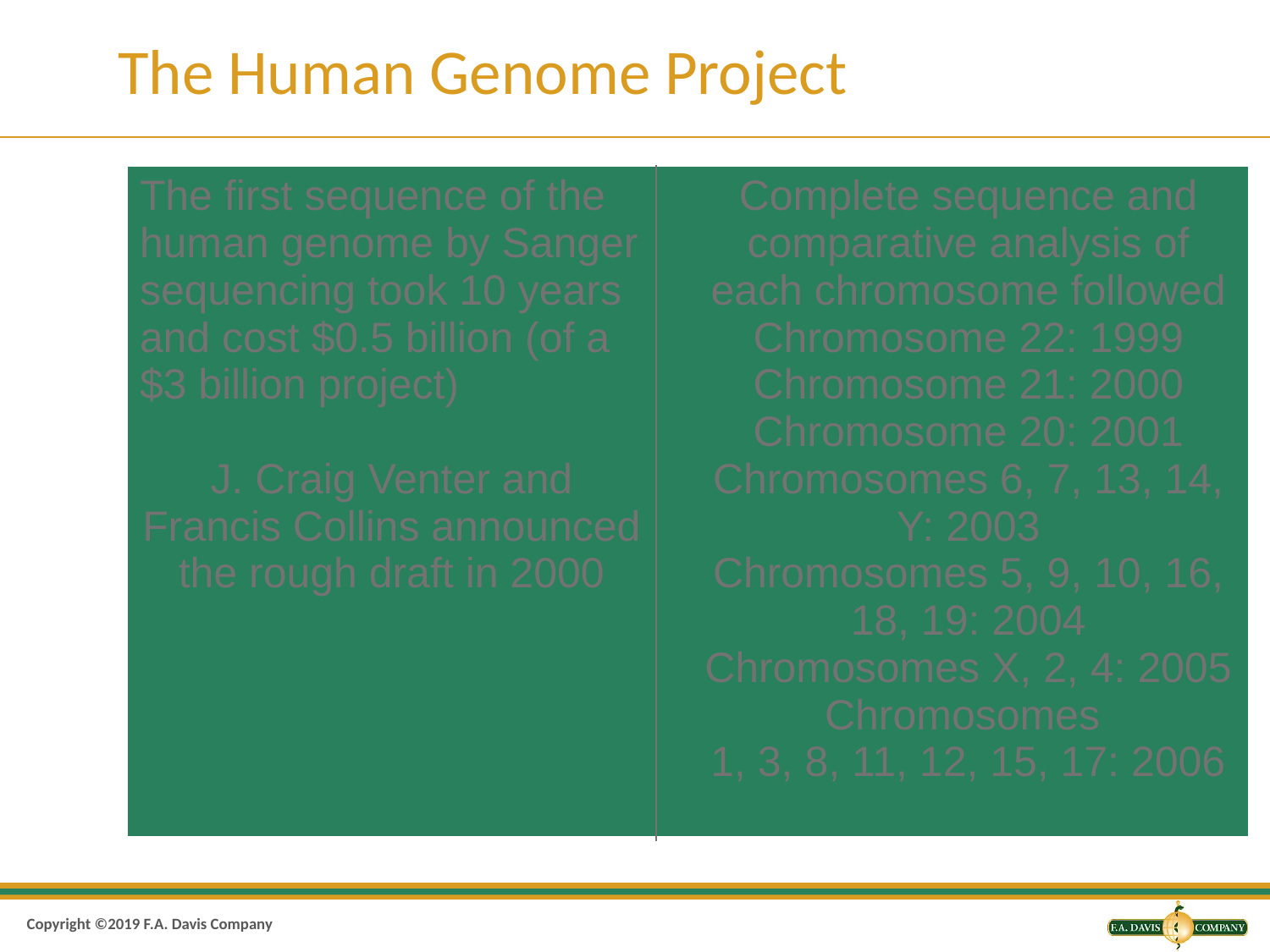

# The Human Genome Project
| The first sequence of the human genome by Sanger sequencing took 10 years and cost $0.5 billion (of a $3 billion project) J. Craig Venter and Francis Collins announced the rough draft in 2000 | Complete sequence and comparative analysis of each chromosome followed Chromosome 22: 1999 Chromosome 21: 2000 Chromosome 20: 2001 Chromosomes 6, 7, 13, 14, Y: 2003 Chromosomes 5, 9, 10, 16, 18, 19: 2004 Chromosomes X, 2, 4: 2005 Chromosomes 1, 3, 8, 11, 12, 15, 17: 2006 |
| --- | --- |